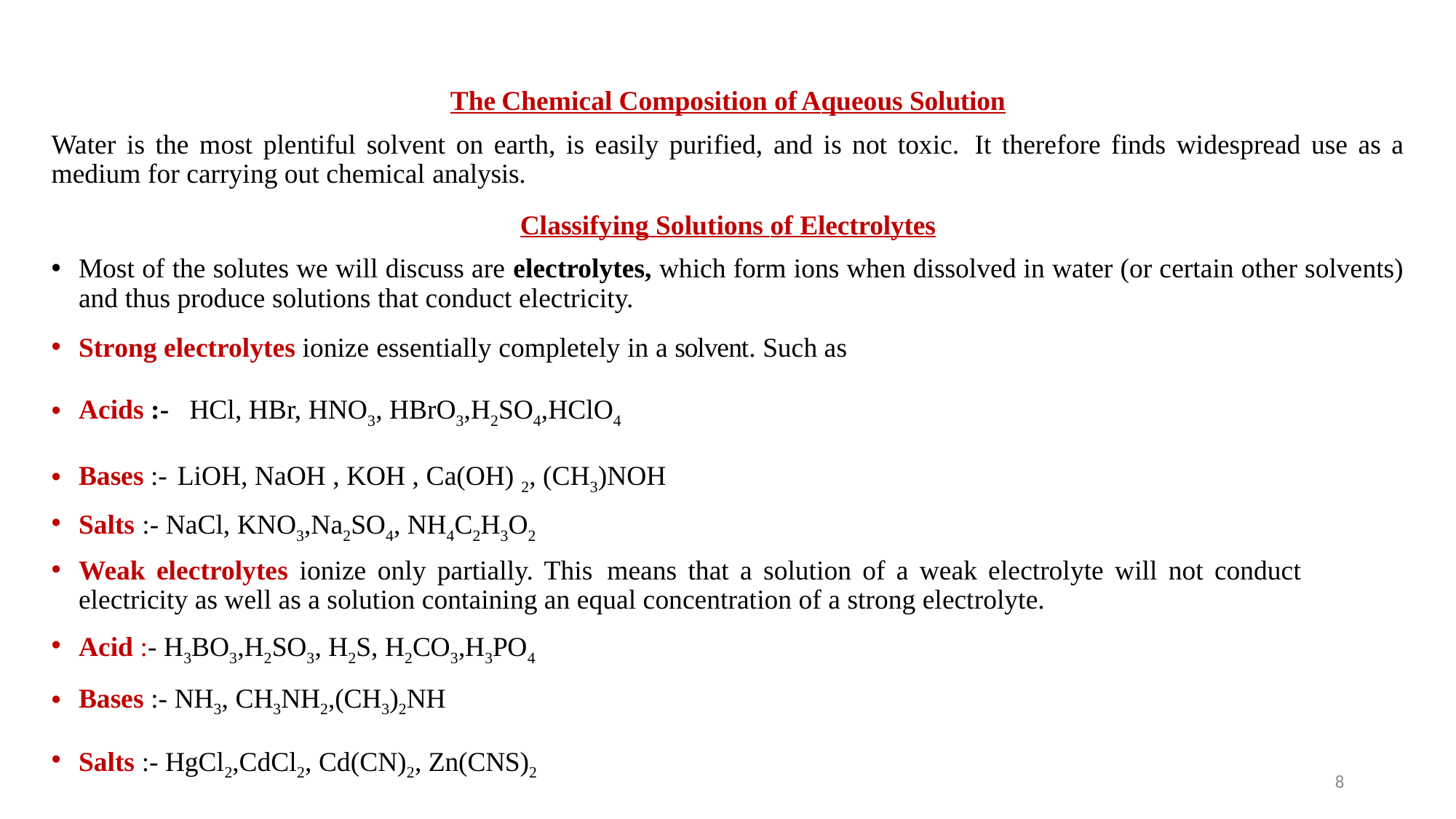

The Chemical Composition of Aqueous Solution
Water is the most plentiful solvent on earth, is easily purified, and is not toxic. It therefore finds widespread use as a medium for carrying out chemical analysis.
Classifying Solutions of Electrolytes
Most of the solutes we will discuss are electrolytes, which form ions when dissolved in water (or certain other solvents) and thus produce solutions that conduct electricity.
Strong electrolytes ionize essentially completely in a solvent. Such as
Acids :-   HCl, HBr, HNO3, HBrO3,H2SO4,HClO4
Bases :- LiOH, NaOH , KOH , Ca(OH) 2, (CH3)NOH
Salts :- NaCl, KNO3,Na2SO4, NH4C2H3O2
Weak electrolytes ionize only partially. This means that a solution of a weak electrolyte will not conduct electricity as well as a solution containing an equal concentration of a strong electrolyte.
Acid :- H3BO3,H2SO3, H2S, H2CO3,H3PO4
Bases :- NH3, CH3NH2,(CH3)2NH
Salts :- HgCl2,CdCl2, Cd(CN)2, Zn(CNS)2
8